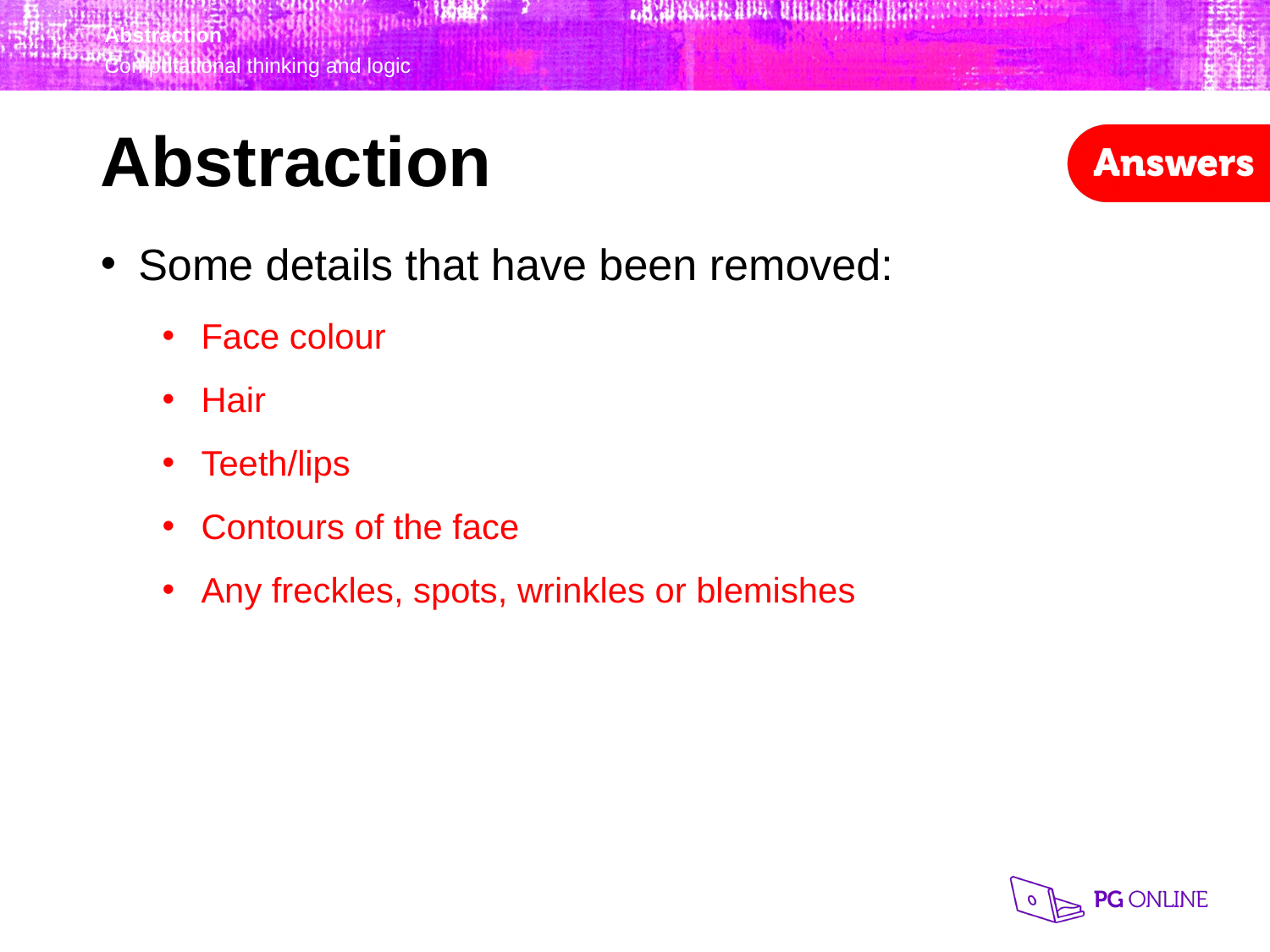

Abstraction
Some details that have been removed:
Face colour
Hair
Teeth/lips
Contours of the face
Any freckles, spots, wrinkles or blemishes